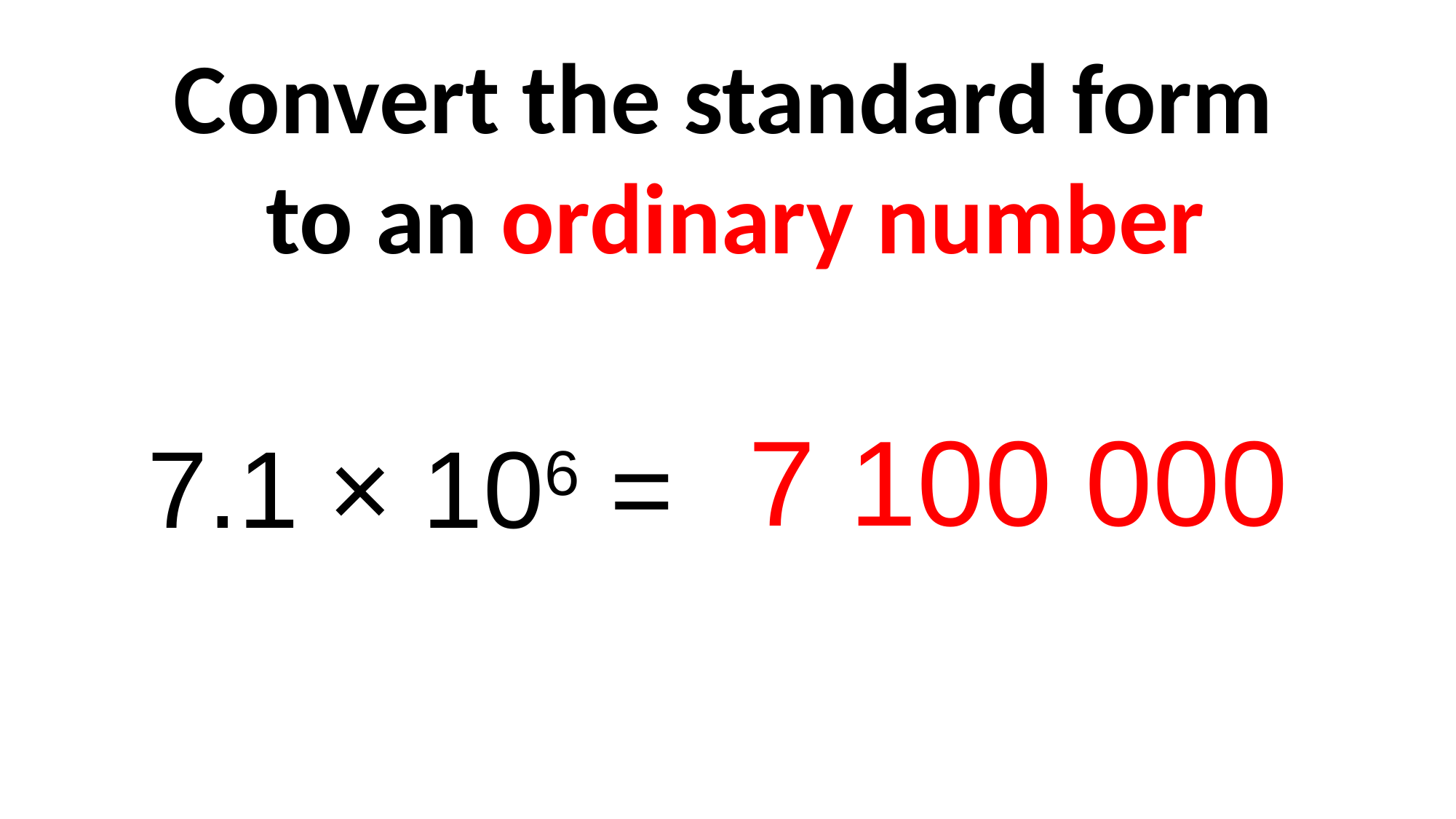

Convert the standard form
to an ordinary number
7 100 000
7.1 × 106 =